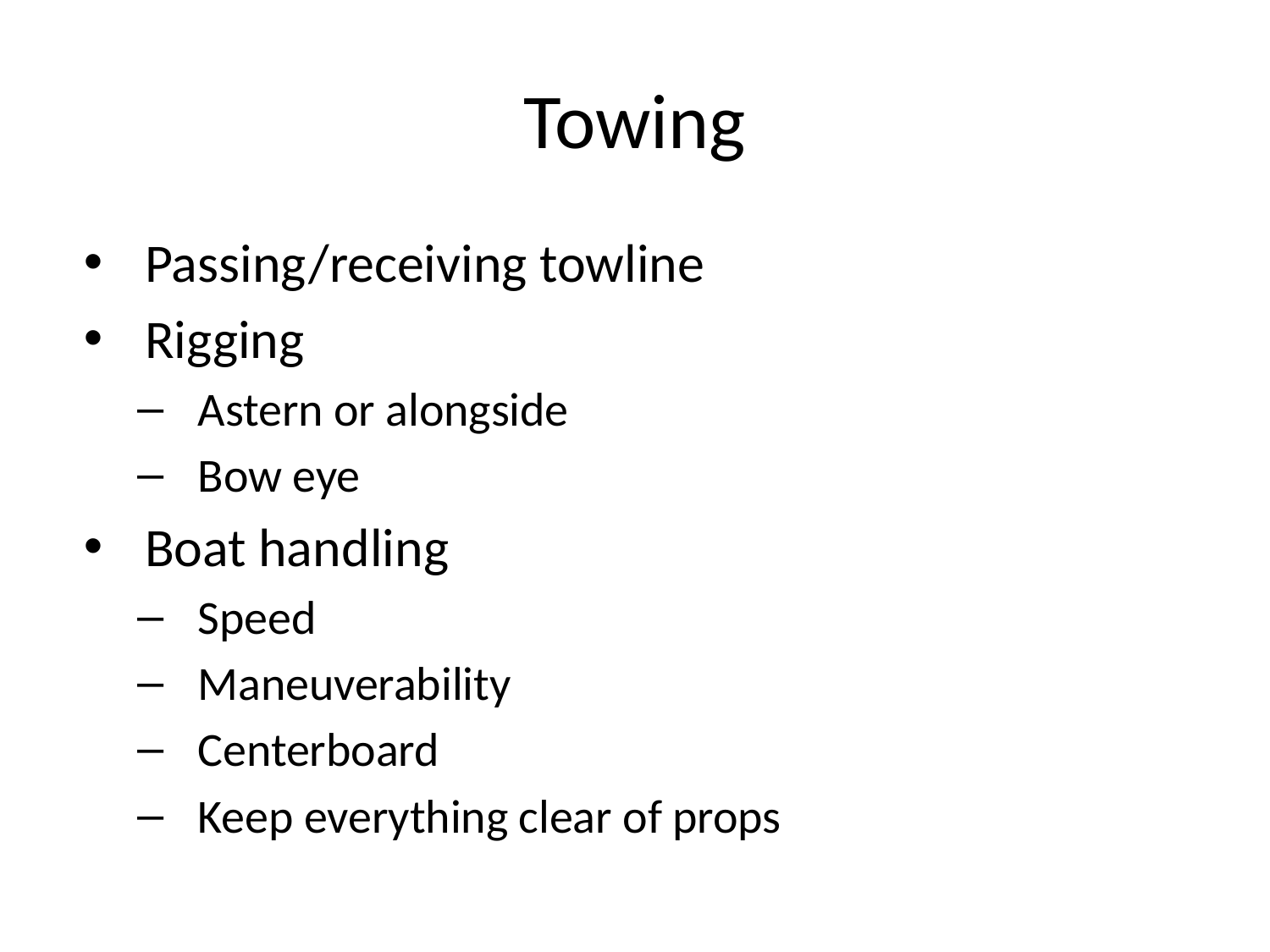

# Towing
Passing/receiving towline
Rigging
Astern or alongside
Bow eye
Boat handling
Speed
Maneuverability
Centerboard
Keep everything clear of props